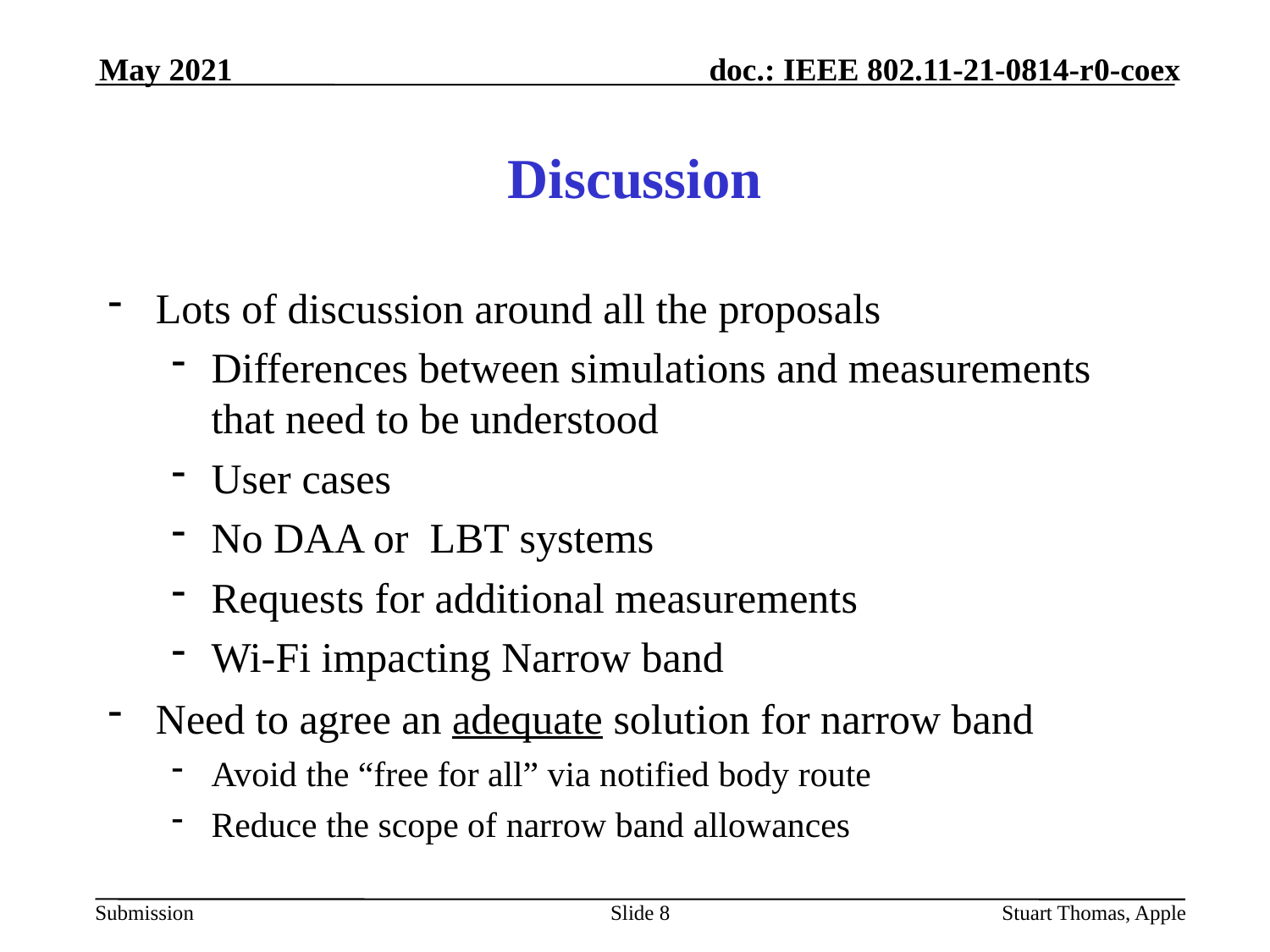

May 2021
# Discussion
Lots of discussion around all the proposals
Differences between simulations and measurements that need to be understood
User cases
No DAA or  LBT systems
Requests for additional measurements
Wi-Fi impacting Narrow band
Need to agree an adequate solution for narrow band
Avoid the “free for all” via notified body route
Reduce the scope of narrow band allowances

Slide 8
Stuart Thomas, Apple